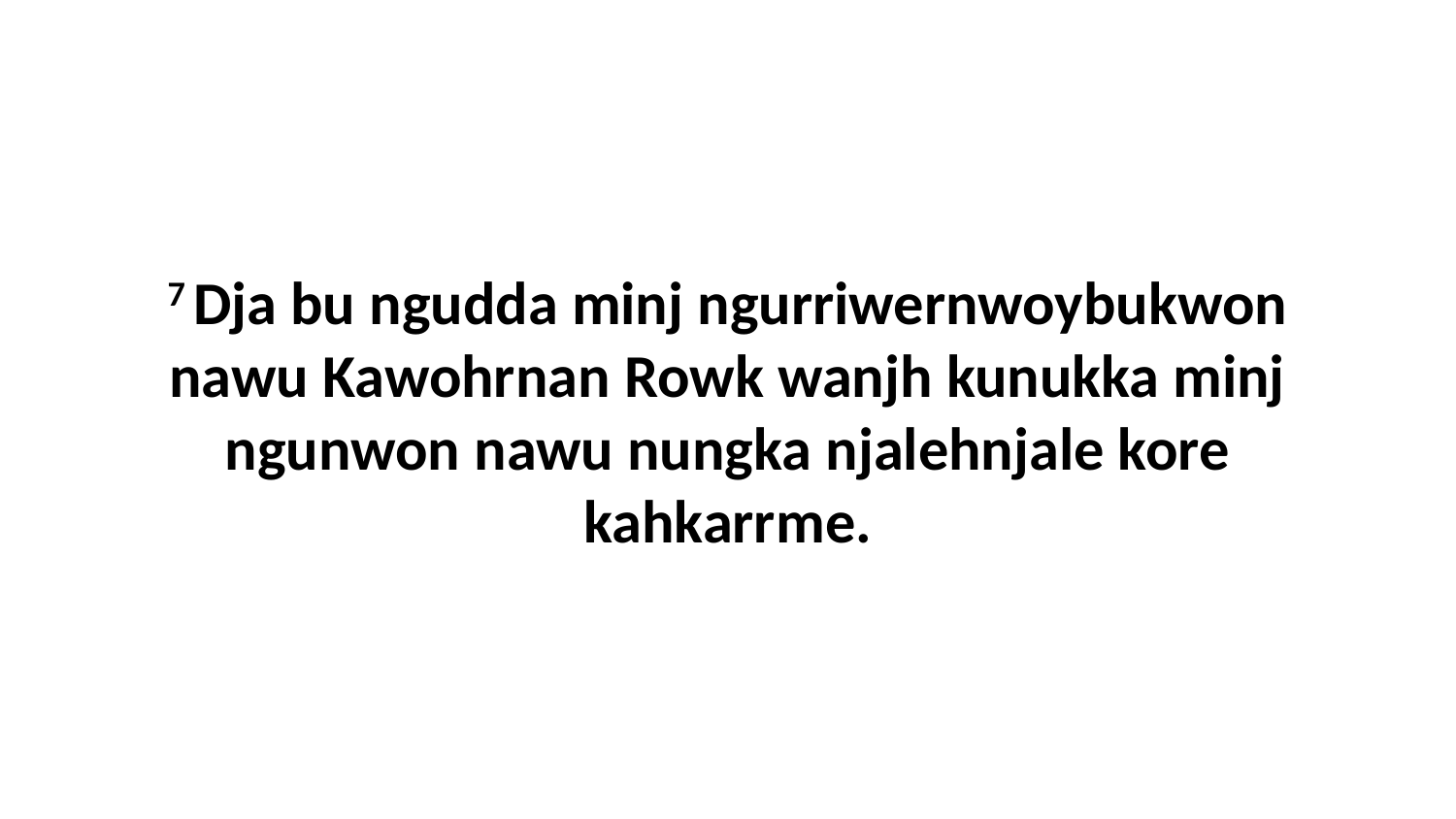

7 Dja bu ngudda minj ngurriwernwoybukwon nawu Kawohrnan Rowk wanjh kunukka minj ngunwon nawu nungka njalehnjale kore kahkarrme.